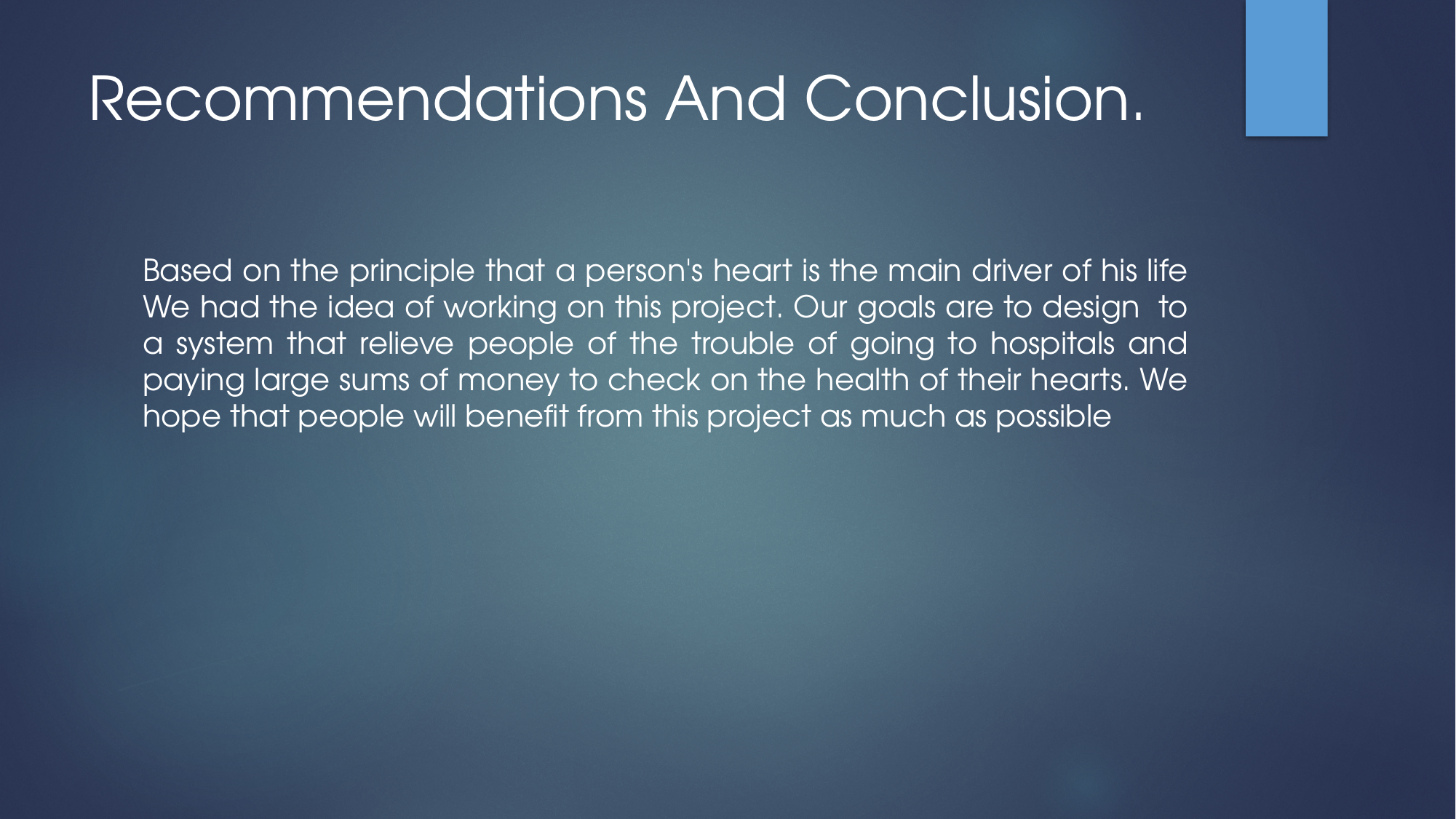

# Recommendations And Conclusion.
Based on the principle that a person's heart is the main driver of his life We had the idea of working on this project. Our goals are to design  to a system that relieve people of the trouble of going to hospitals and paying large sums of money to check on the health of their hearts. We hope that people will benefit from this project as much as possible